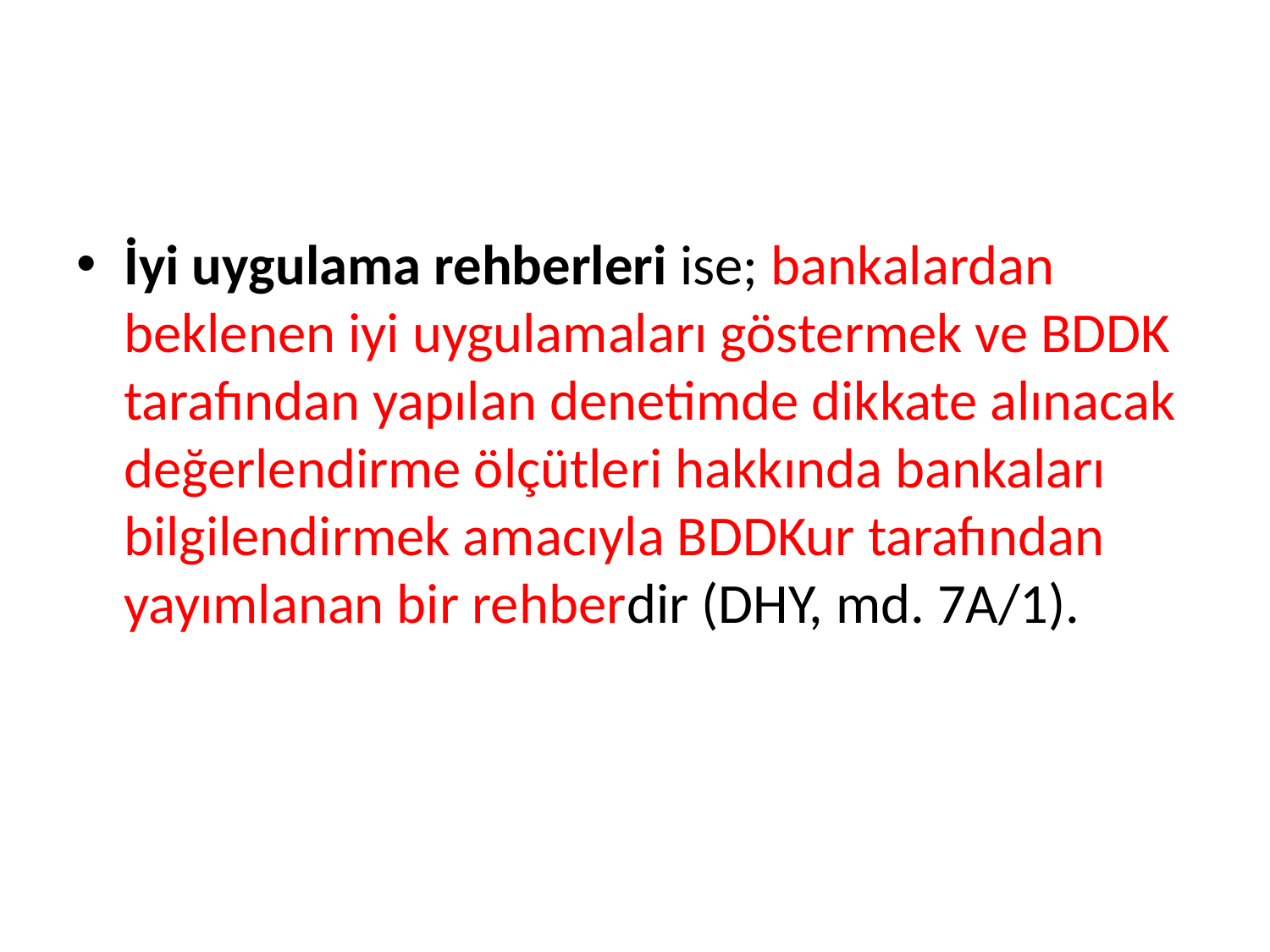

#
İyi uygulama rehberleri ise; bankalardan beklenen iyi uygulamaları göstermek ve BDDK tarafından yapılan denetimde dikkate alınacak değerlendirme ölçütleri hakkında bankaları bilgilendirmek amacıyla BDDKur tarafından yayımlanan bir rehberdir (DHY, md. 7A/1).